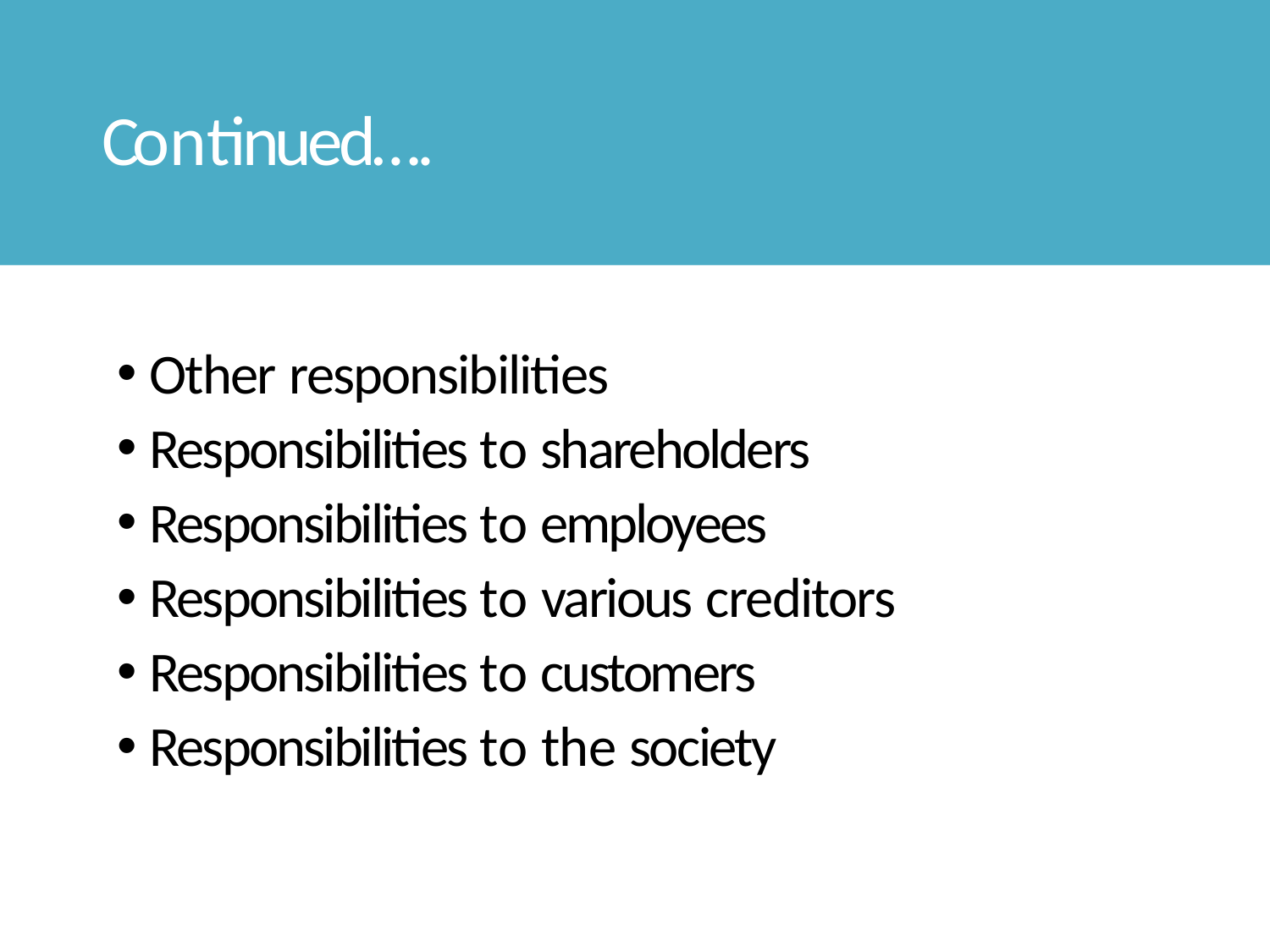

# Continued….
Other responsibilities
Responsibilities to shareholders
Responsibilities to employees
Responsibilities to various creditors
Responsibilities to customers
Responsibilities to the society